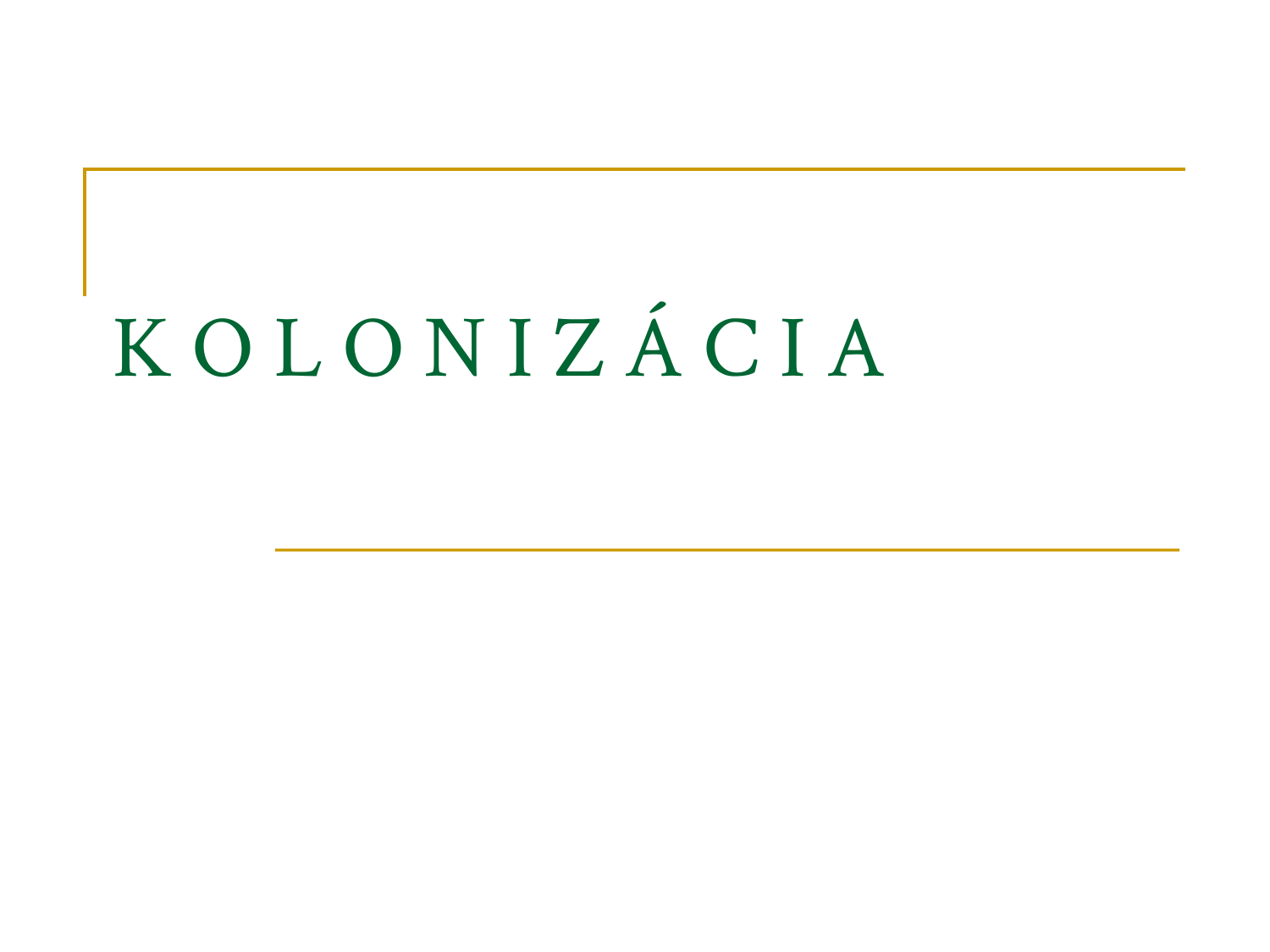

# K O L O N I Z Á C I A